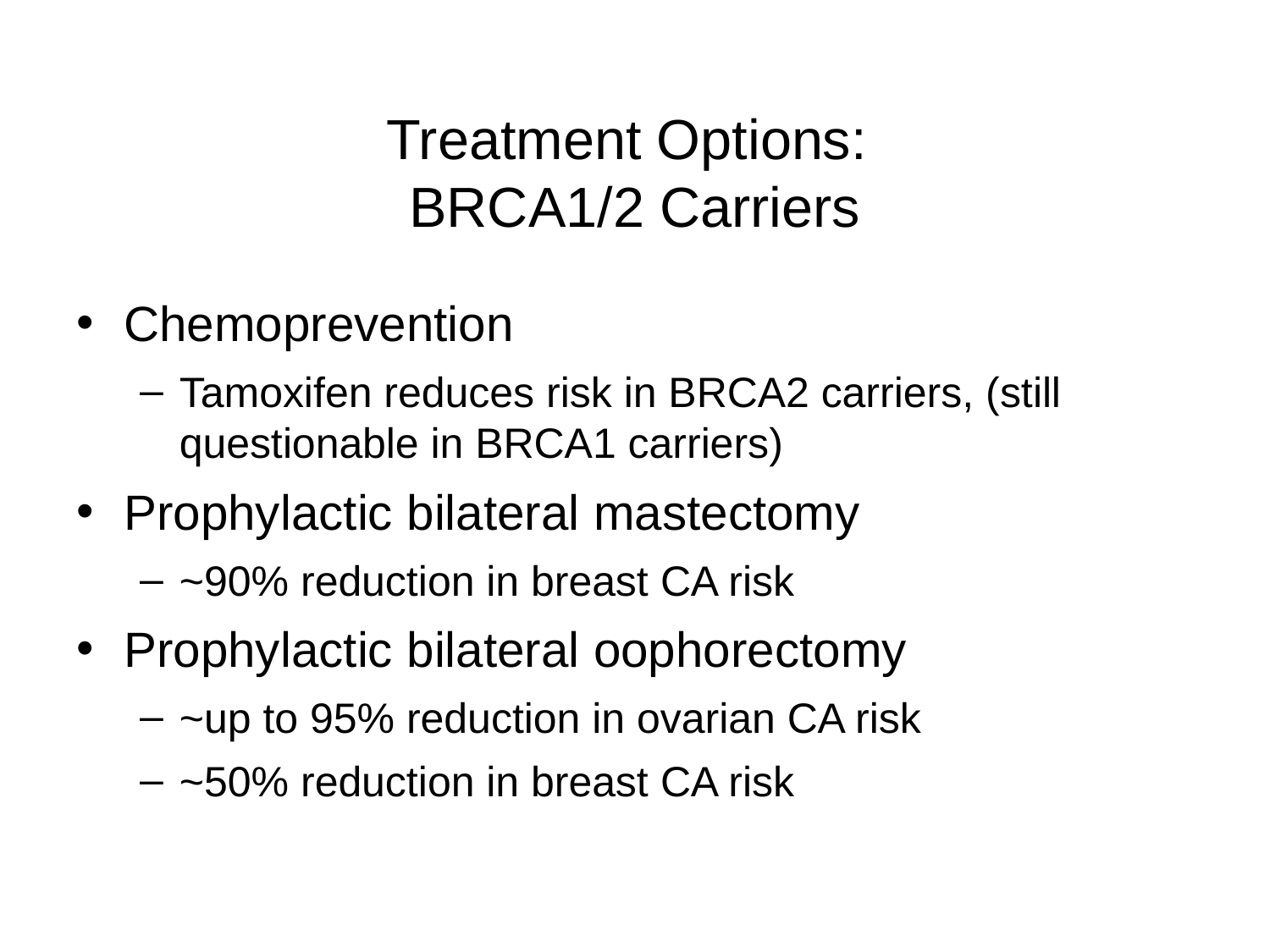

# Treatment Options: BRCA1/2 Carriers
Chemoprevention
Tamoxifen reduces risk in BRCA2 carriers, (still questionable in BRCA1 carriers)
Prophylactic bilateral mastectomy
~90% reduction in breast CA risk
Prophylactic bilateral oophorectomy
~up to 95% reduction in ovarian CA risk
~50% reduction in breast CA risk